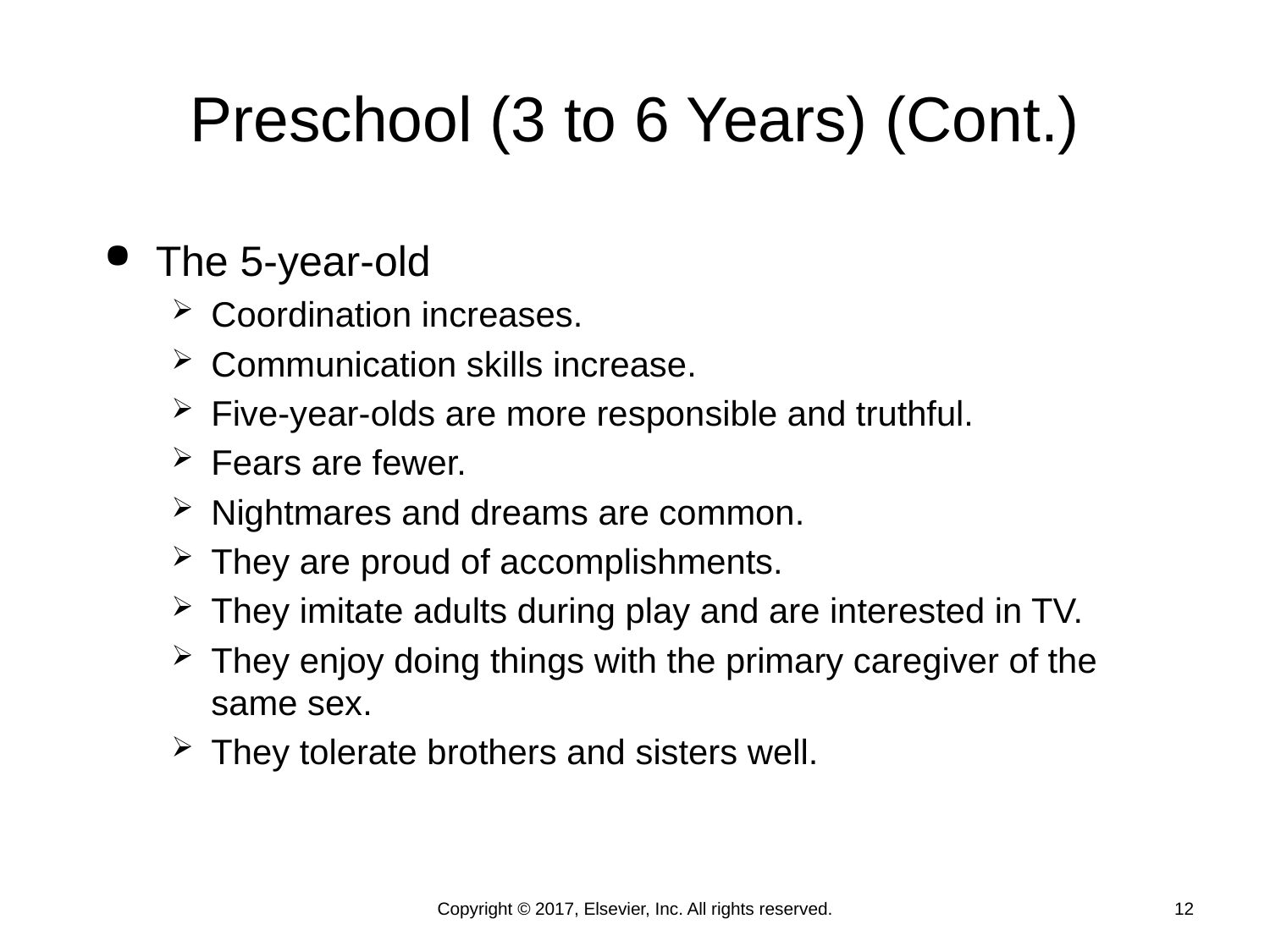

# Preschool (3 to 6 Years) (Cont.)
The 5-year-old
Coordination increases.
Communication skills increase.
Five-year-olds are more responsible and truthful.
Fears are fewer.
Nightmares and dreams are common.
They are proud of accomplishments.
They imitate adults during play and are interested in TV.
They enjoy doing things with the primary caregiver of the same sex.
They tolerate brothers and sisters well.
Copyright © 2017, Elsevier, Inc. All rights reserved.
12